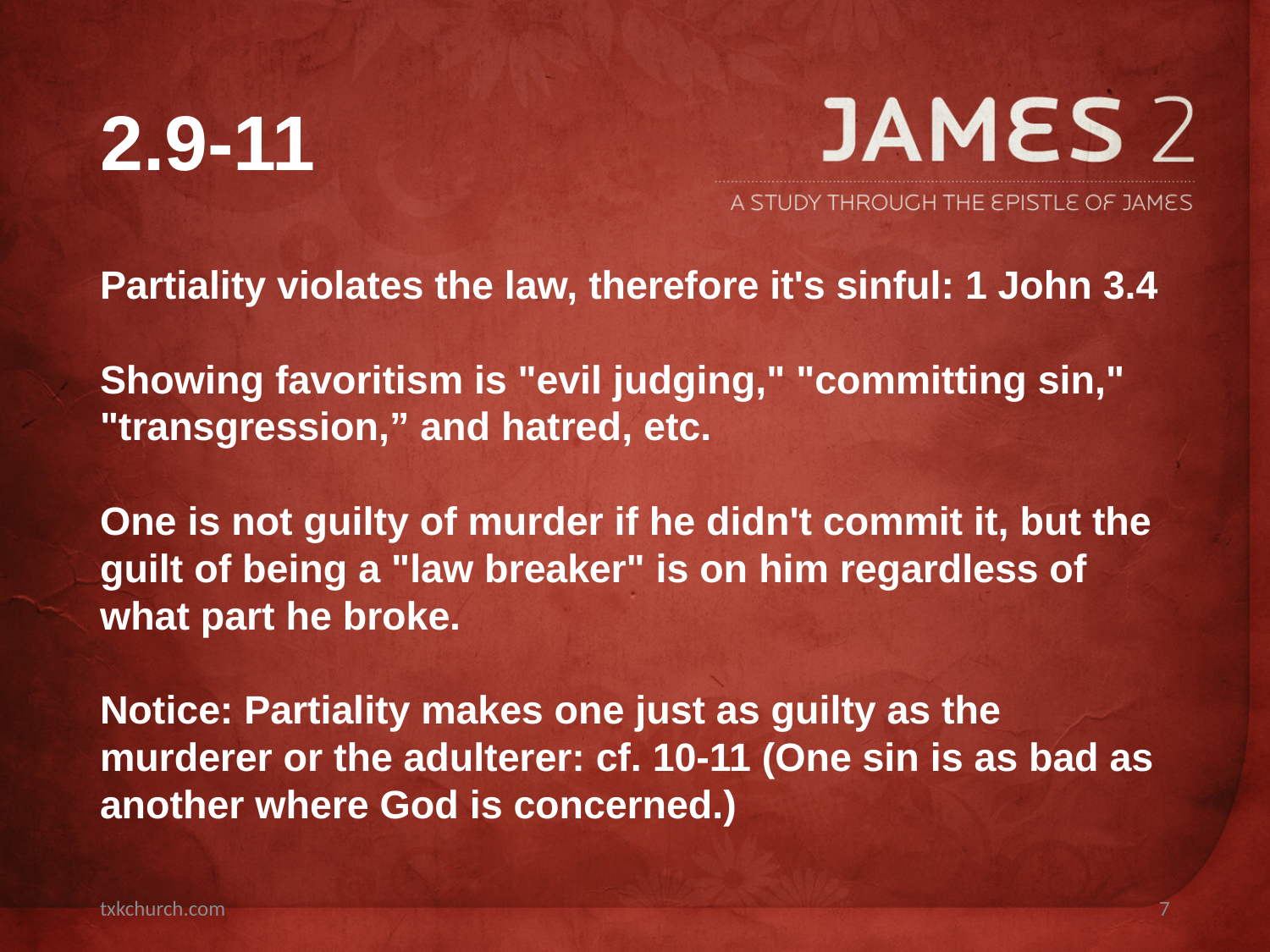

# 2.9-11
Partiality violates the law, therefore it's sinful: 1 John 3.4

Showing favoritism is "evil judging," "committing sin," "transgression,” and hatred, etc.

One is not guilty of murder if he didn't commit it, but the guilt of being a "law breaker" is on him regardless of what part he broke.

Notice: Partiality makes one just as guilty as the murderer or the adulterer: cf. 10-11 (One sin is as bad as another where God is concerned.)
txkchurch.com
7